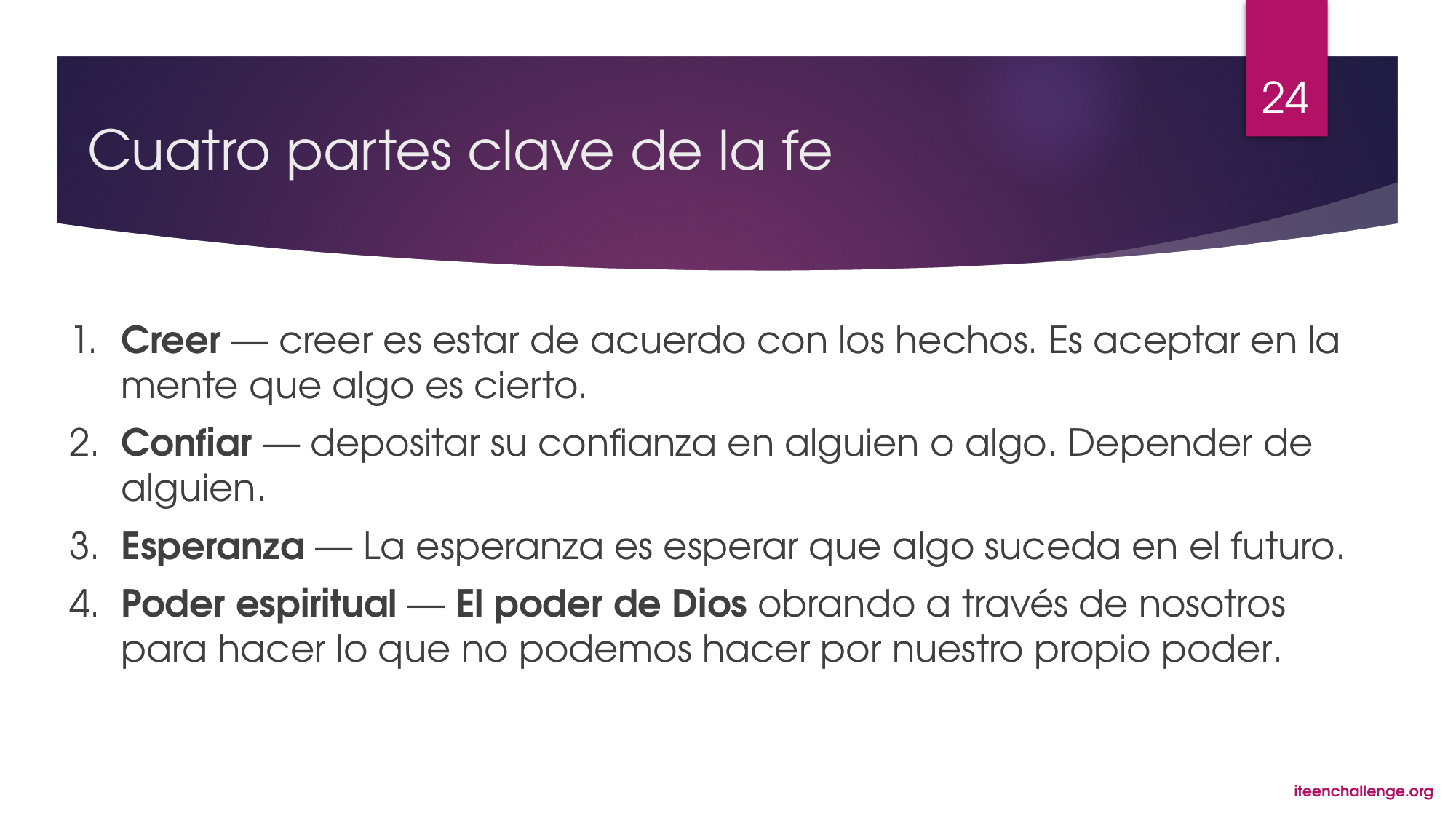

24
# Cuatro partes clave de la fe
1. 	Creer — creer es estar de acuerdo con los hechos. Es aceptar en la mente que algo es cierto.
2. 	Confiar — depositar su confianza en alguien o algo. Depender de alguien.
3. 	Esperanza — La esperanza es esperar que algo suceda en el futuro.
4. 	Poder espiritual — El poder de Dios obrando a través de nosotros para hacer lo que no podemos hacer por nuestro propio poder.
iteenchallenge.org